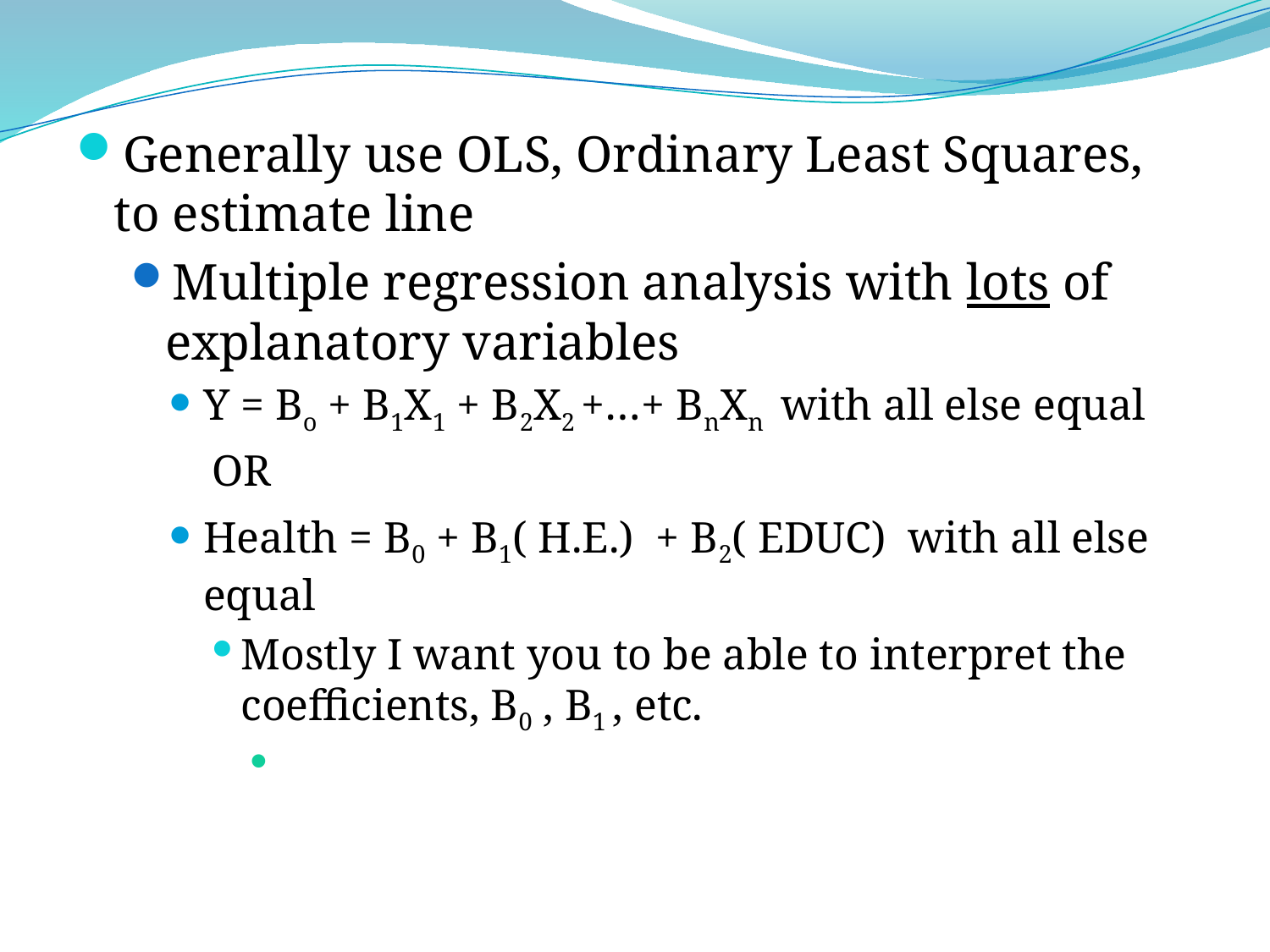

Generally use OLS, Ordinary Least Squares, to estimate line
Multiple regression analysis with lots of explanatory variables
Y = Bo + B1X1 + B2X2 +…+ BnXn  with all else equal
OR
Health = B0 + B1( H.E.)  + B2( EDUC)  with all else equal
Mostly I want you to be able to interpret the coefficients, B0 , B1 , etc.